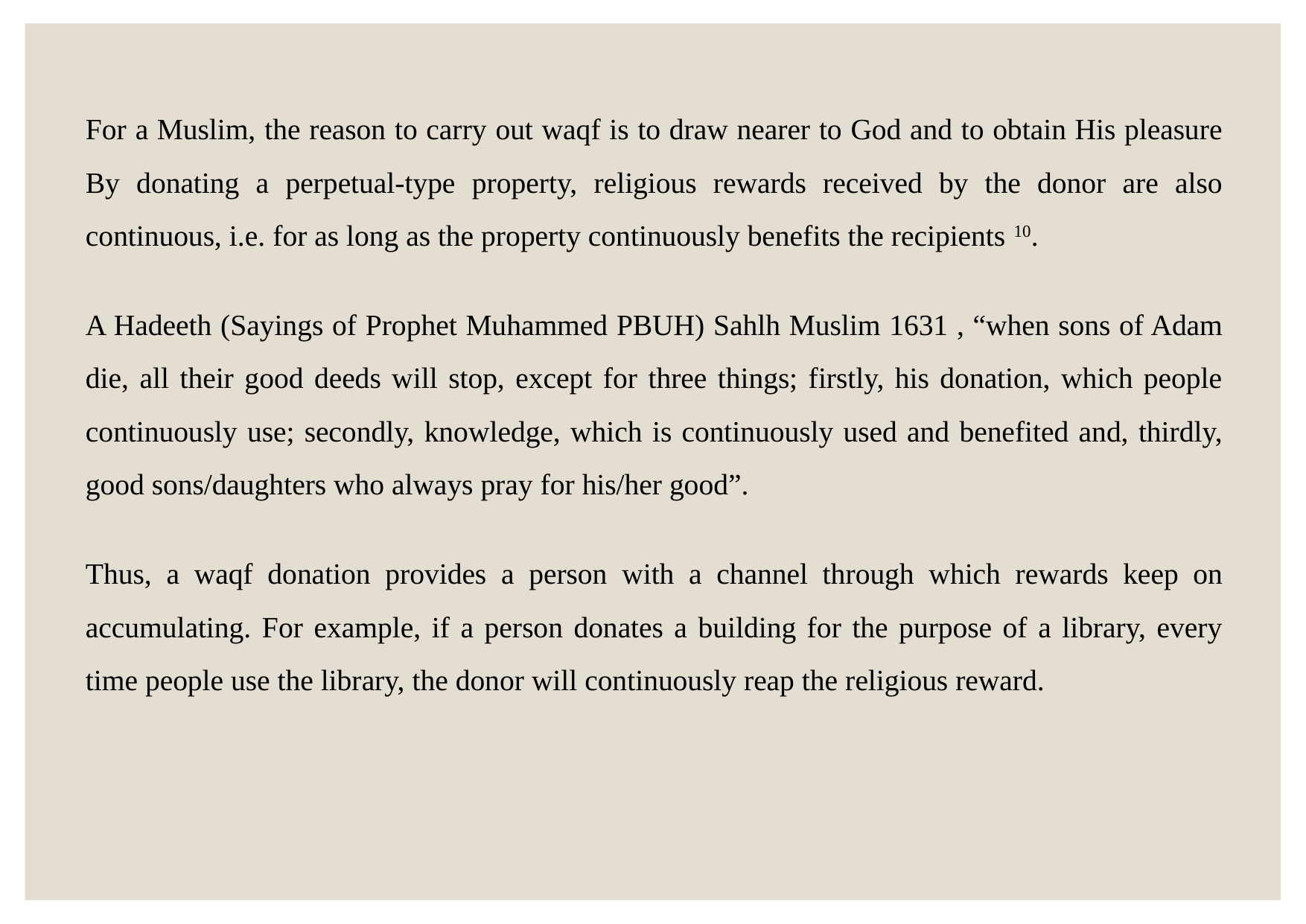

For a Muslim, the reason to carry out waqf is to draw nearer to God and to obtain His pleasure By donating a perpetual-type property, religious rewards received by the donor are also continuous, i.e. for as long as the property continuously benefits the recipients 10.
A Hadeeth (Sayings of Prophet Muhammed PBUH) Sahlh Muslim 1631 , “when sons of Adam die, all their good deeds will stop, except for three things; firstly, his donation, which people continuously use; secondly, knowledge, which is continuously used and benefited and, thirdly, good sons/daughters who always pray for his/her good”.
Thus, a waqf donation provides a person with a channel through which rewards keep on accumulating. For example, if a person donates a building for the purpose of a library, every time people use the library, the donor will continuously reap the religious reward.